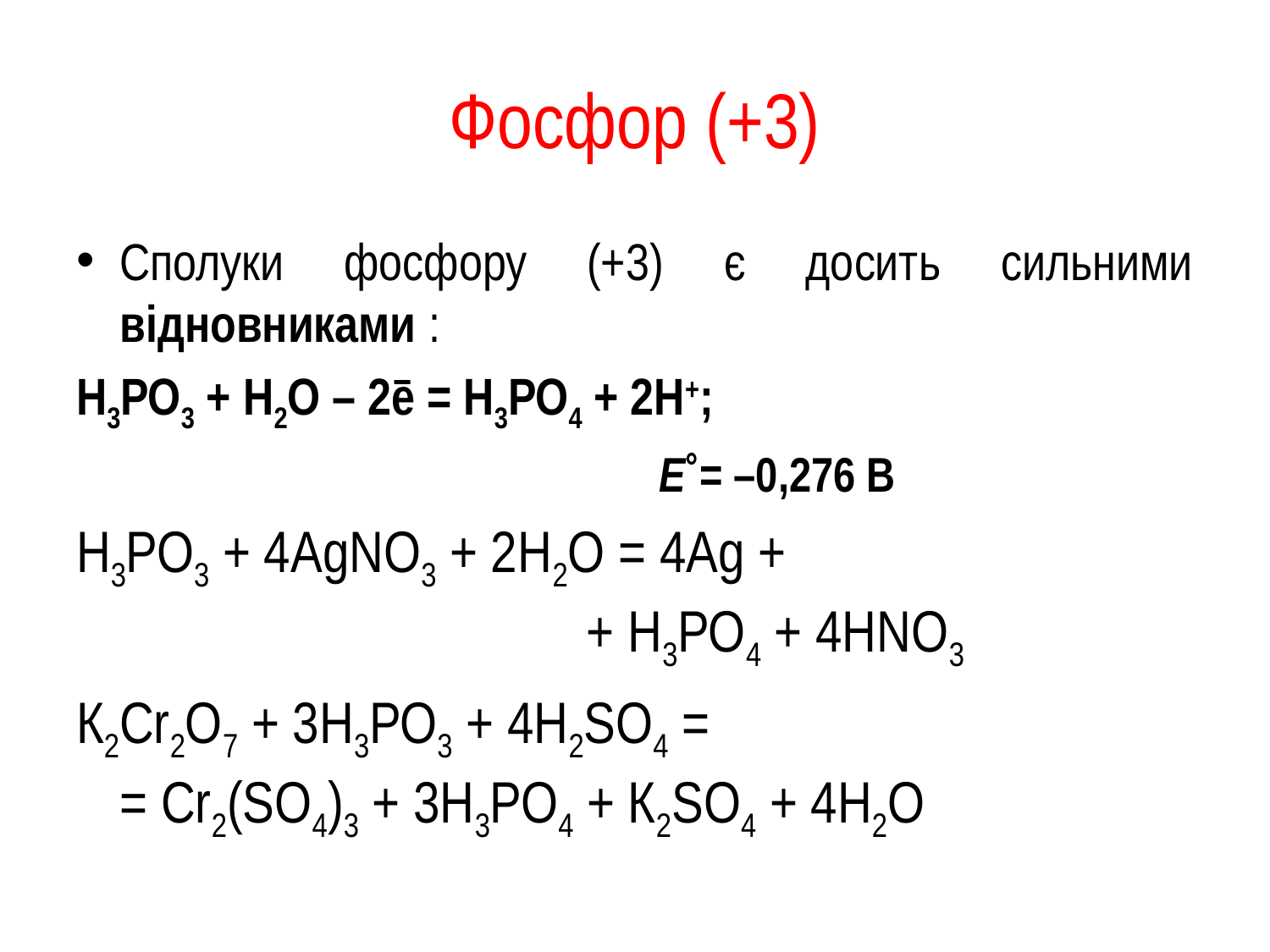

# Фосфор (+3)
Сполуки фосфору (+3) є досить сильними відновниками :
Н3РО3 + Н2О – 2ē = Н3РО4 + 2Н+;
                                                     Е˚= –0,276 В
Н3РО3 + 4AgNO3 + 2Н2О = 4Ag +
                                   + Н3РО4 + 4НNO3
К2Cr2O7 + 3Н3РО3 + 4Н2SО4 =
= Cr2(SО4)3 + 3Н3РО4 + К2SО4 + 4Н2О